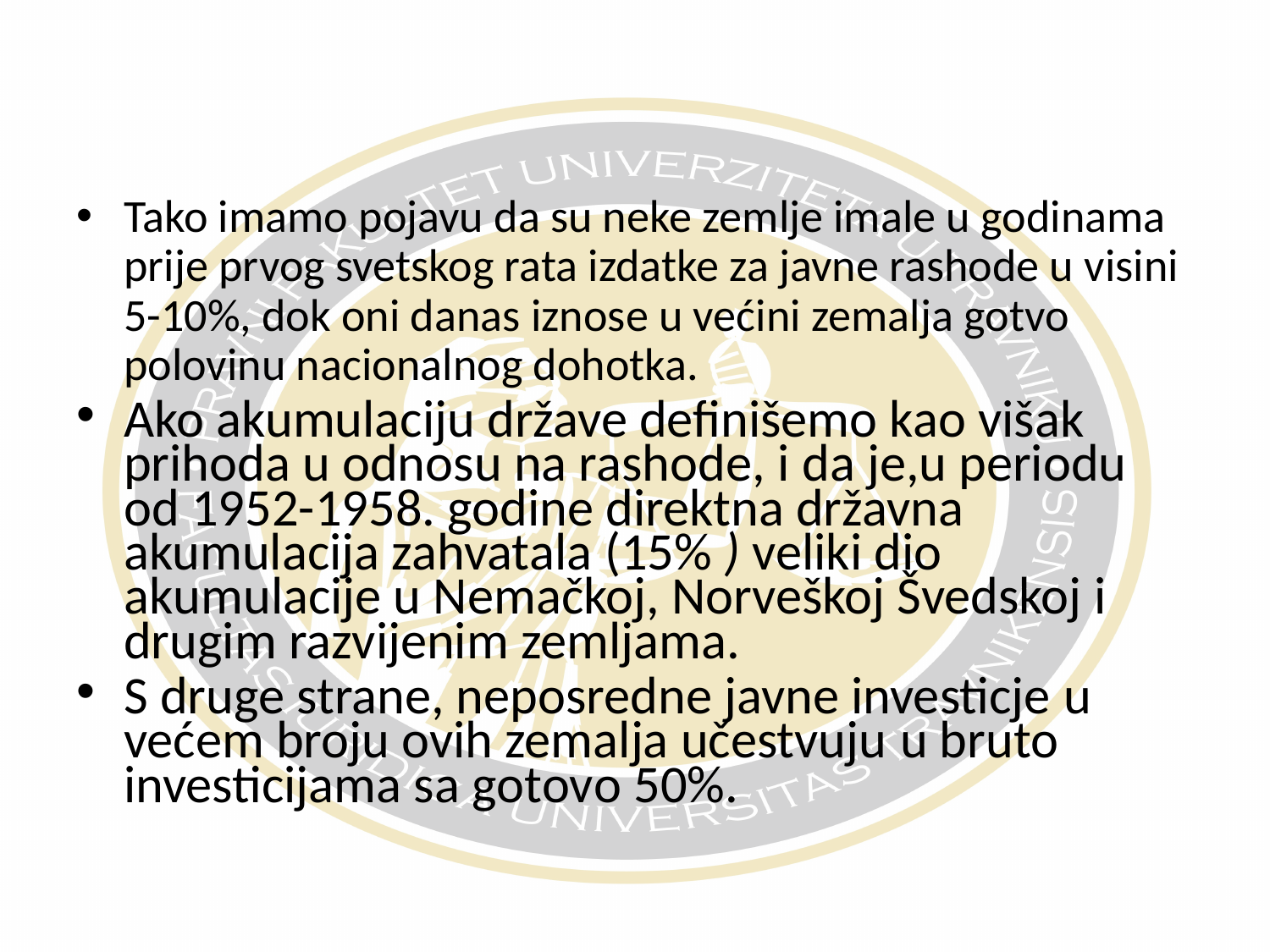

Tako imamo pojavu da su neke zemlje imale u godinama prije prvog svetskog rata izdatke za javne rashode u visini 5-10%, dok oni danas iznose u većini zemalja gotvo polovinu nacionalnog dohotka.
Ako akumulaciju države definišemo kao višak prihoda u odnosu na rashode, i da je,u periodu od 1952-1958. godine direktna državna akumulacija zahvatala (15% ) veliki dio akumulacije u Nemačkoj, Norveškoj Švedskoj i drugim razvijenim zemljama.
S druge strane, neposredne javne investicje u većem broju ovih zemalja učestvuju u bruto investicijama sa gotovo 50%.